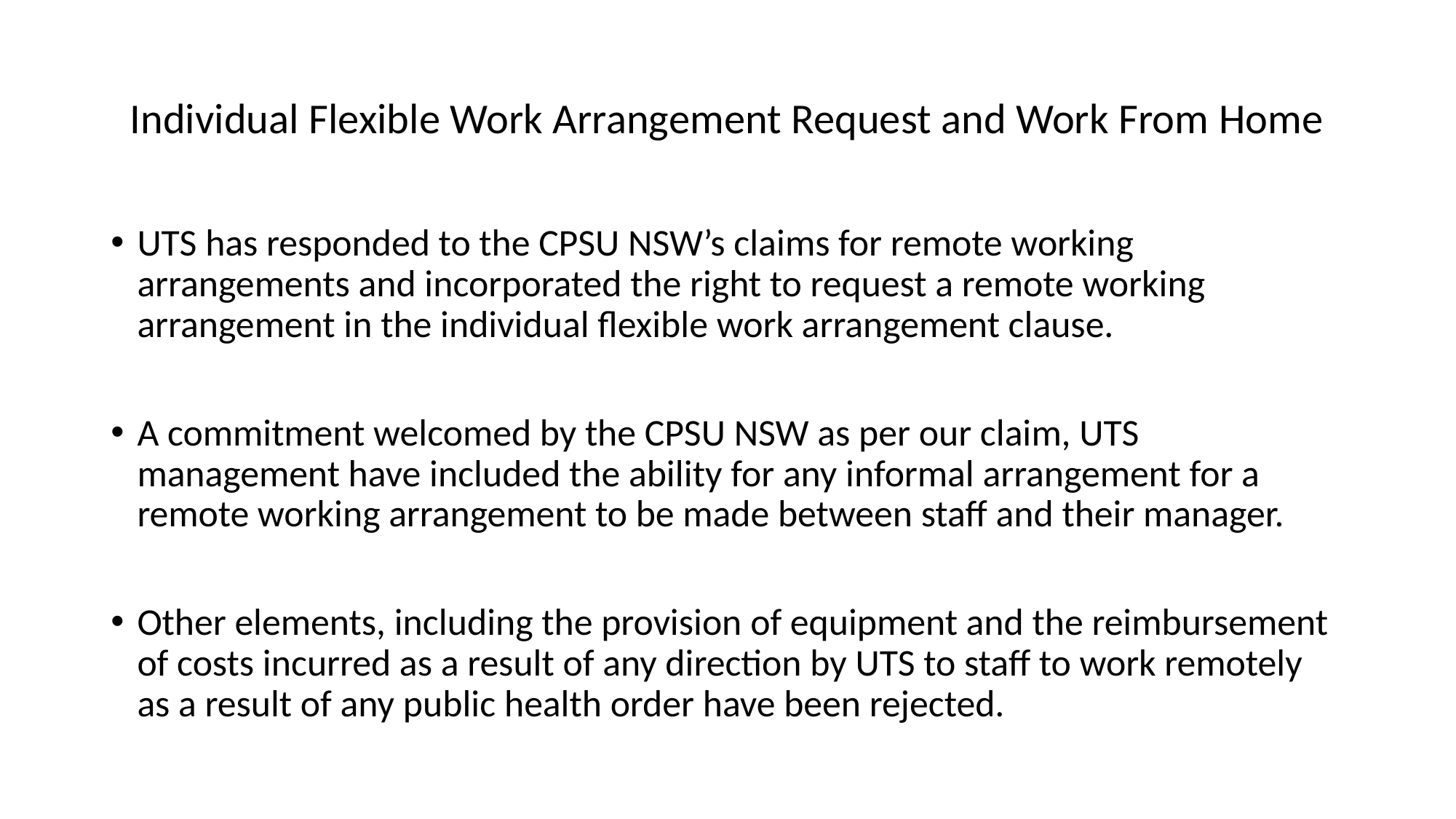

# Individual Flexible Work Arrangement Request and Work From Home
UTS has responded to the CPSU NSW’s claims for remote working arrangements and incorporated the right to request a remote working arrangement in the individual flexible work arrangement clause.

A commitment welcomed by the CPSU NSW as per our claim, UTS management have included the ability for any informal arrangement for a remote working arrangement to be made between staff and their manager.

Other elements, including the provision of equipment and the reimbursement of costs incurred as a result of any direction by UTS to staff to work remotely as a result of any public health order have been rejected.